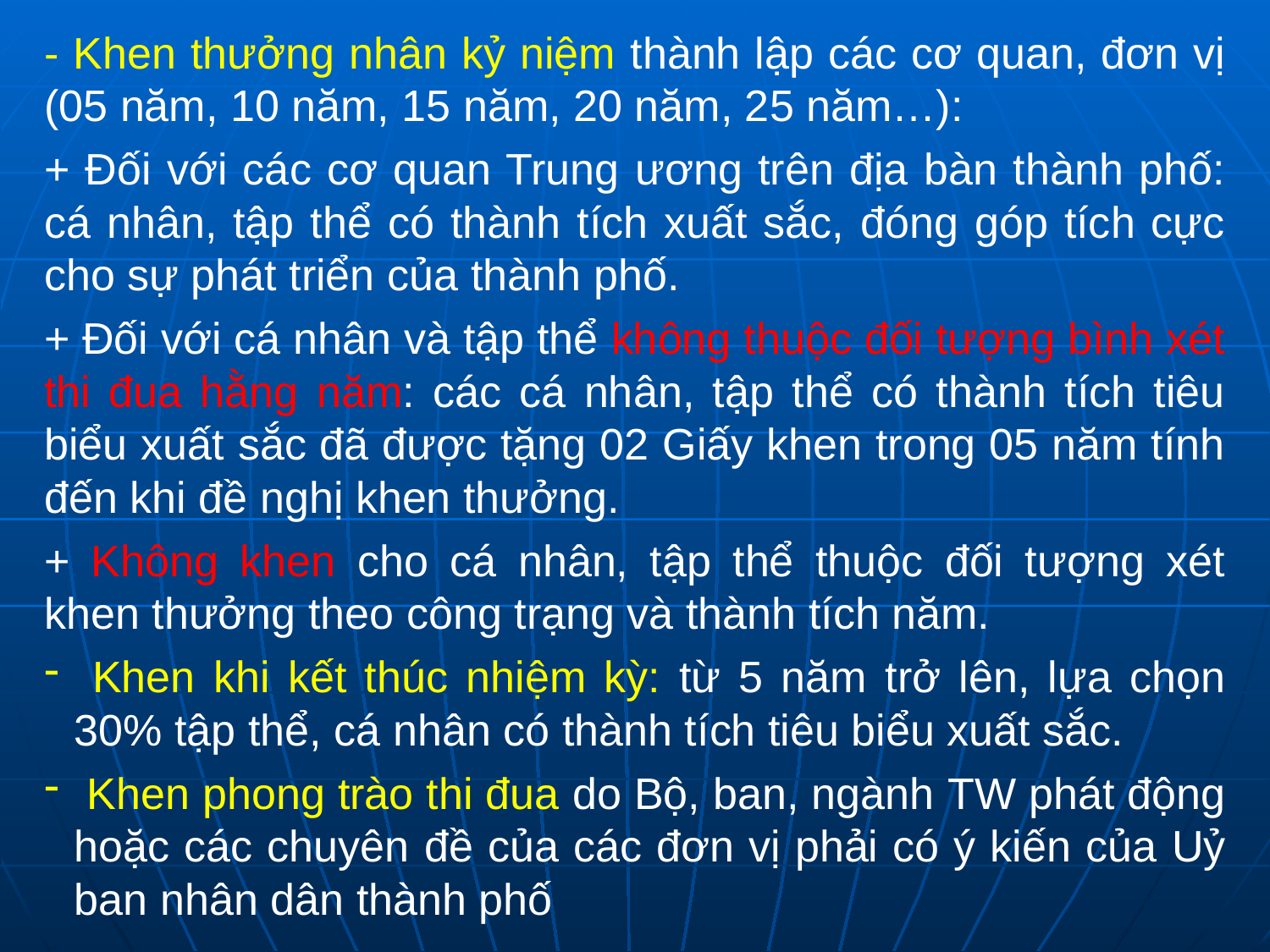

- Khen thưởng nhân kỷ niệm thành lập các cơ quan, đơn vị (05 năm, 10 năm, 15 năm, 20 năm, 25 năm…):
+ Đối với các cơ quan Trung ương trên địa bàn thành phố: cá nhân, tập thể có thành tích xuất sắc, đóng góp tích cực cho sự phát triển của thành phố.
+ Đối với cá nhân và tập thể không thuộc đối tượng bình xét thi đua hằng năm: các cá nhân, tập thể có thành tích tiêu biểu xuất sắc đã được tặng 02 Giấy khen trong 05 năm tính đến khi đề nghị khen thưởng.
+ Không khen cho cá nhân, tập thể thuộc đối tượng xét khen thưởng theo công trạng và thành tích năm.
 Khen khi kết thúc nhiệm kỳ: từ 5 năm trở lên, lựa chọn 30% tập thể, cá nhân có thành tích tiêu biểu xuất sắc.
 Khen phong trào thi đua do Bộ, ban, ngành TW phát động hoặc các chuyên đề của các đơn vị phải có ý kiến của Uỷ ban nhân dân thành phố